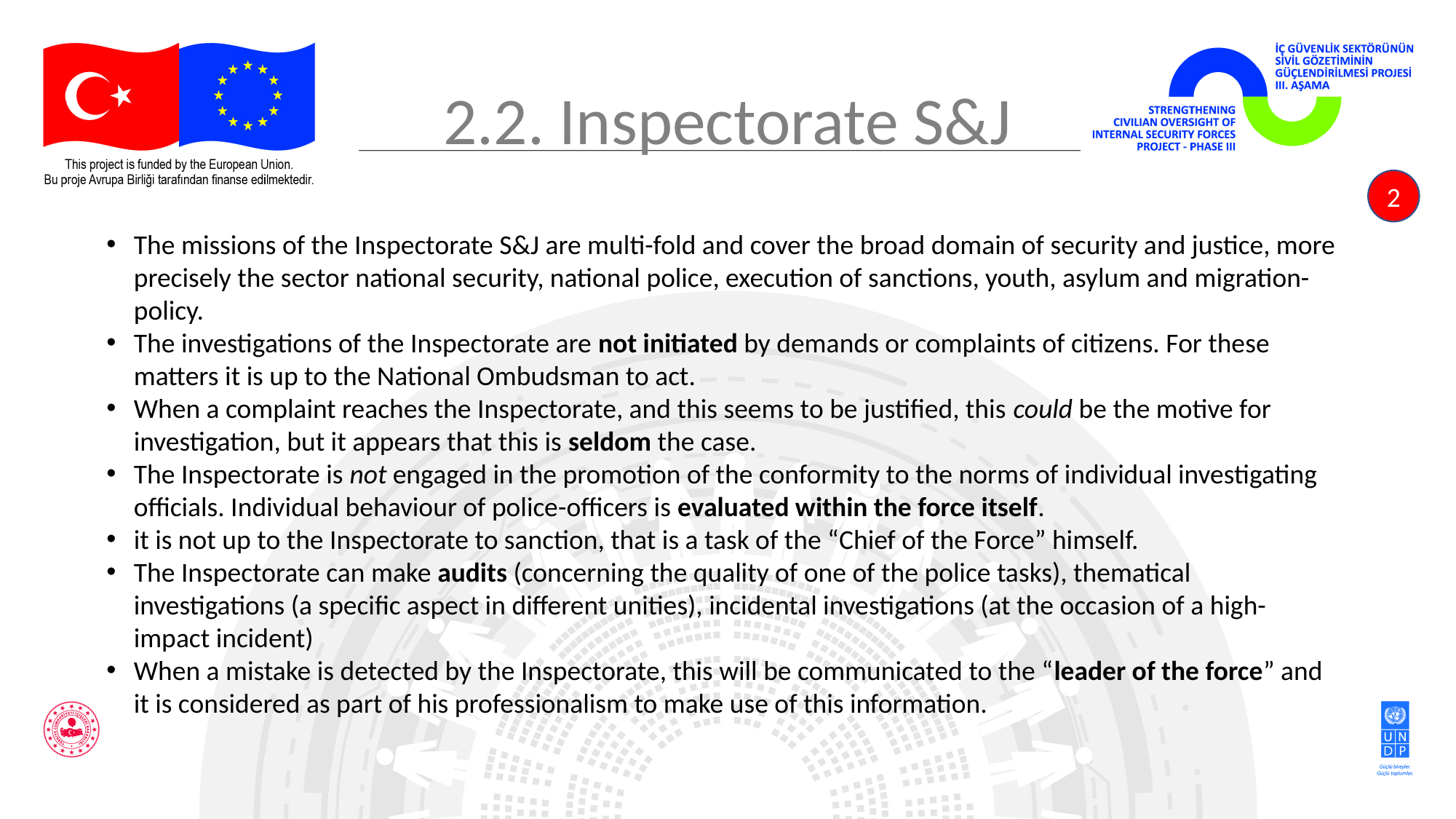

# 2.2. Inspectorate S&J
2
The missions of the Inspectorate S&J are multi-fold and cover the broad domain of security and justice, more precisely the sector national security, national police, execution of sanctions, youth, asylum and migration-policy.
The investigations of the Inspectorate are not initiated by demands or complaints of citizens. For these matters it is up to the National Ombudsman to act.
When a complaint reaches the Inspectorate, and this seems to be justified, this could be the motive for investigation, but it appears that this is seldom the case.
The Inspectorate is not engaged in the promotion of the conformity to the norms of individual investigating officials. Individual behaviour of police-officers is evaluated within the force itself.
it is not up to the Inspectorate to sanction, that is a task of the “Chief of the Force” himself.
The Inspectorate can make audits (concerning the quality of one of the police tasks), thematical investigations (a specific aspect in different unities), incidental investigations (at the occasion of a high-impact incident)
When a mistake is detected by the Inspectorate, this will be communicated to the “leader of the force” and  it is considered as part of his professionalism to make use of this information.